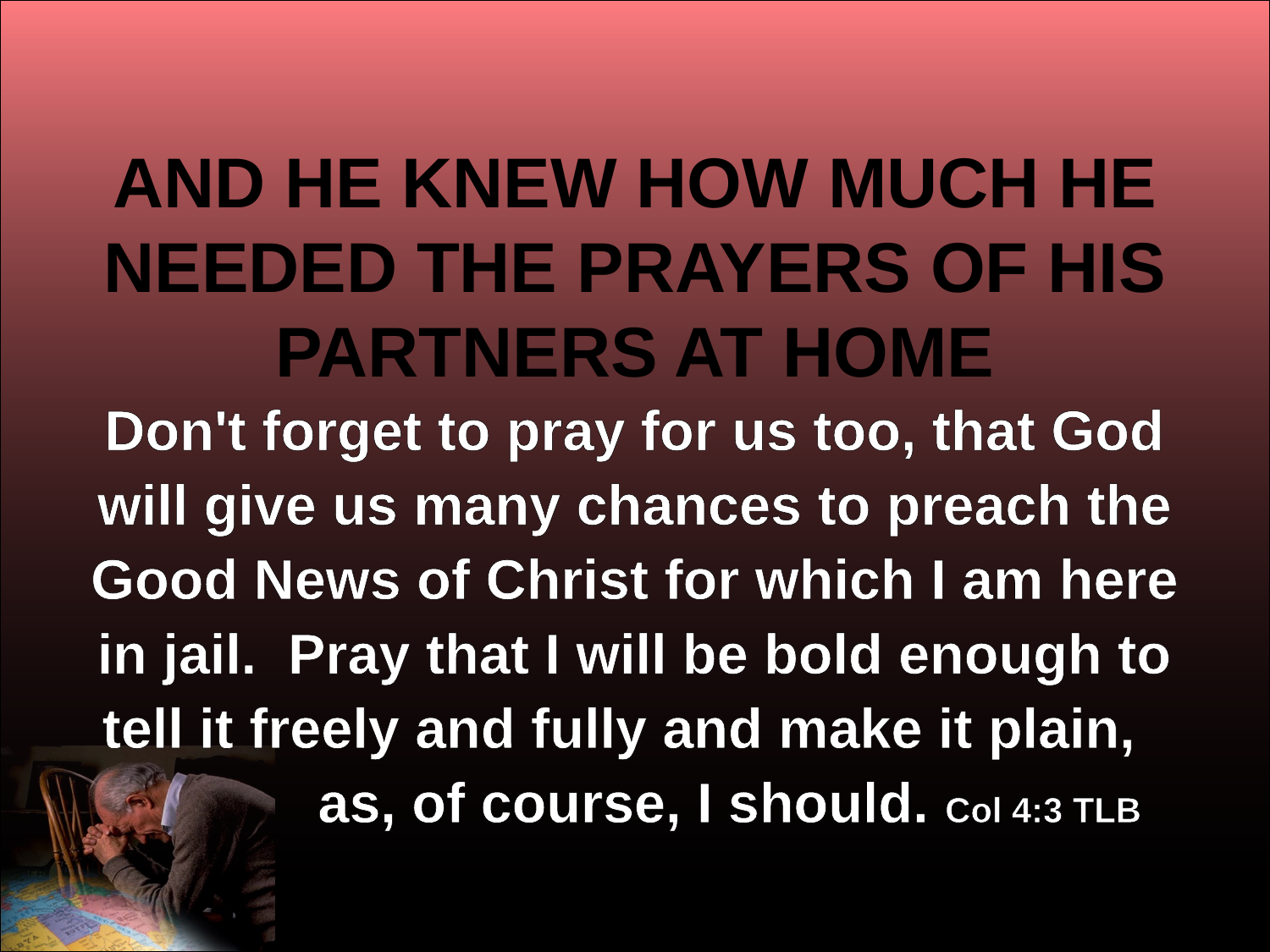

# AND HE KNEW HOW MUCH HE NEEDED THE PRAYERS OF HIS PARTNERS AT HOME
Don't forget to pray for us too, that God will give us many chances to preach the Good News of Christ for which I am here in jail.  Pray that I will be bold enough to tell it freely and fully and make it plain,  	    as, of course, I should. Col 4:3 TLB